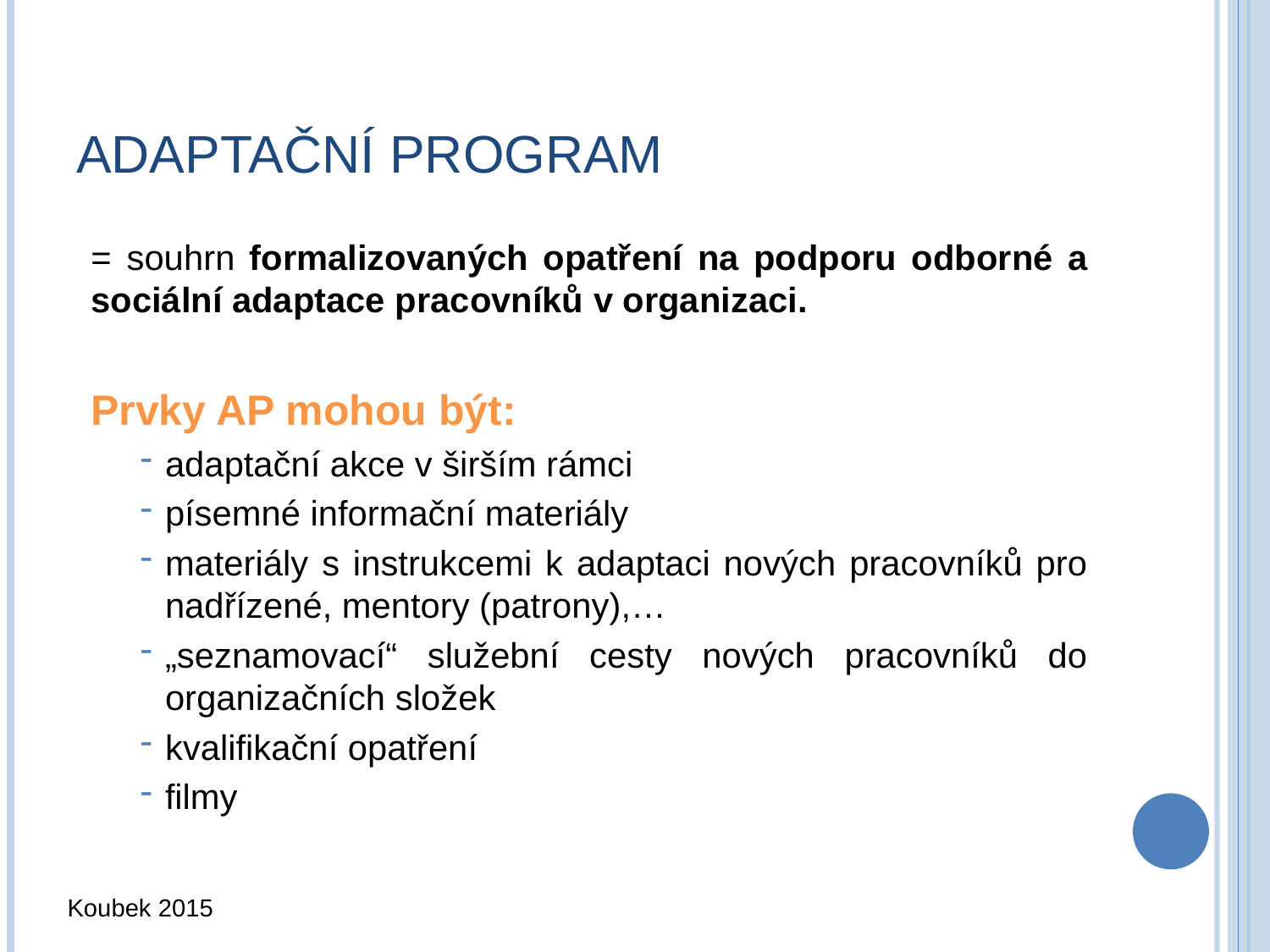

# Adaptační program
= souhrn formalizovaných opatření na podporu odborné a sociální adaptace pracovníků v organizaci.

Prvky AP mohou být:
adaptační akce v širším rámci
písemné informační materiály
materiály s instrukcemi k adaptaci nových pracovníků pro nadřízené, mentory (patrony),…
„seznamovací“ služební cesty nových pracovníků do organizačních složek
kvalifikační opatření
filmy

Koubek 2015